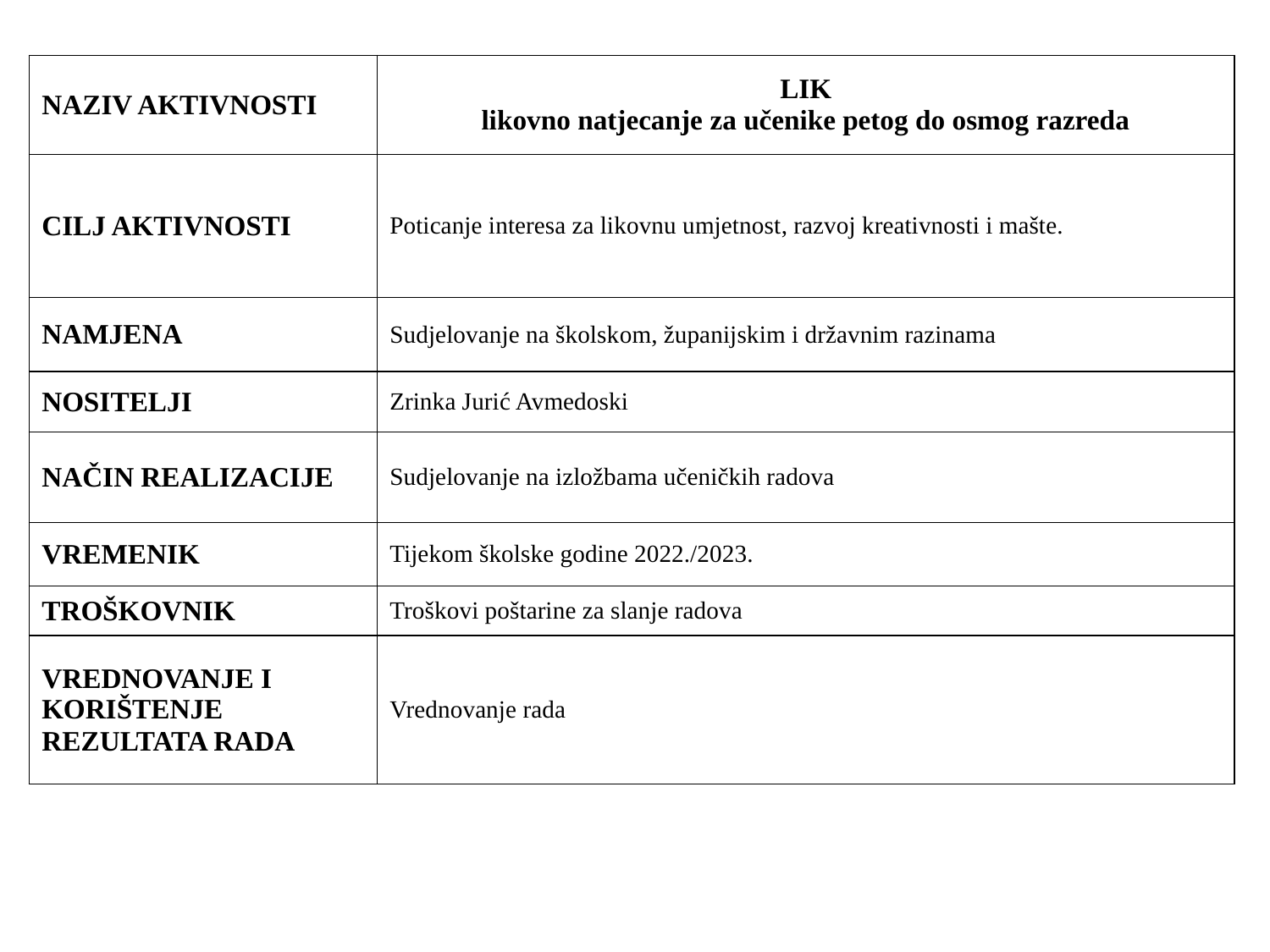

| NAZIV AKTIVNOSTI | LIK likovno natjecanje za učenike petog do osmog razreda |
| --- | --- |
| CILJ AKTIVNOSTI | Poticanje interesa za likovnu umjetnost, razvoj kreativnosti i mašte. |
| NAMJENA | Sudjelovanje na školskom, županijskim i državnim razinama |
| NOSITELJI | Zrinka Jurić Avmedoski |
| NAČIN REALIZACIJE | Sudjelovanje na izložbama učeničkih radova |
| VREMENIK | Tijekom školske godine 2022./2023. |
| TROŠKOVNIK | Troškovi poštarine za slanje radova |
| VREDNOVANJE I KORIŠTENJE REZULTATA RADA | Vrednovanje rada |